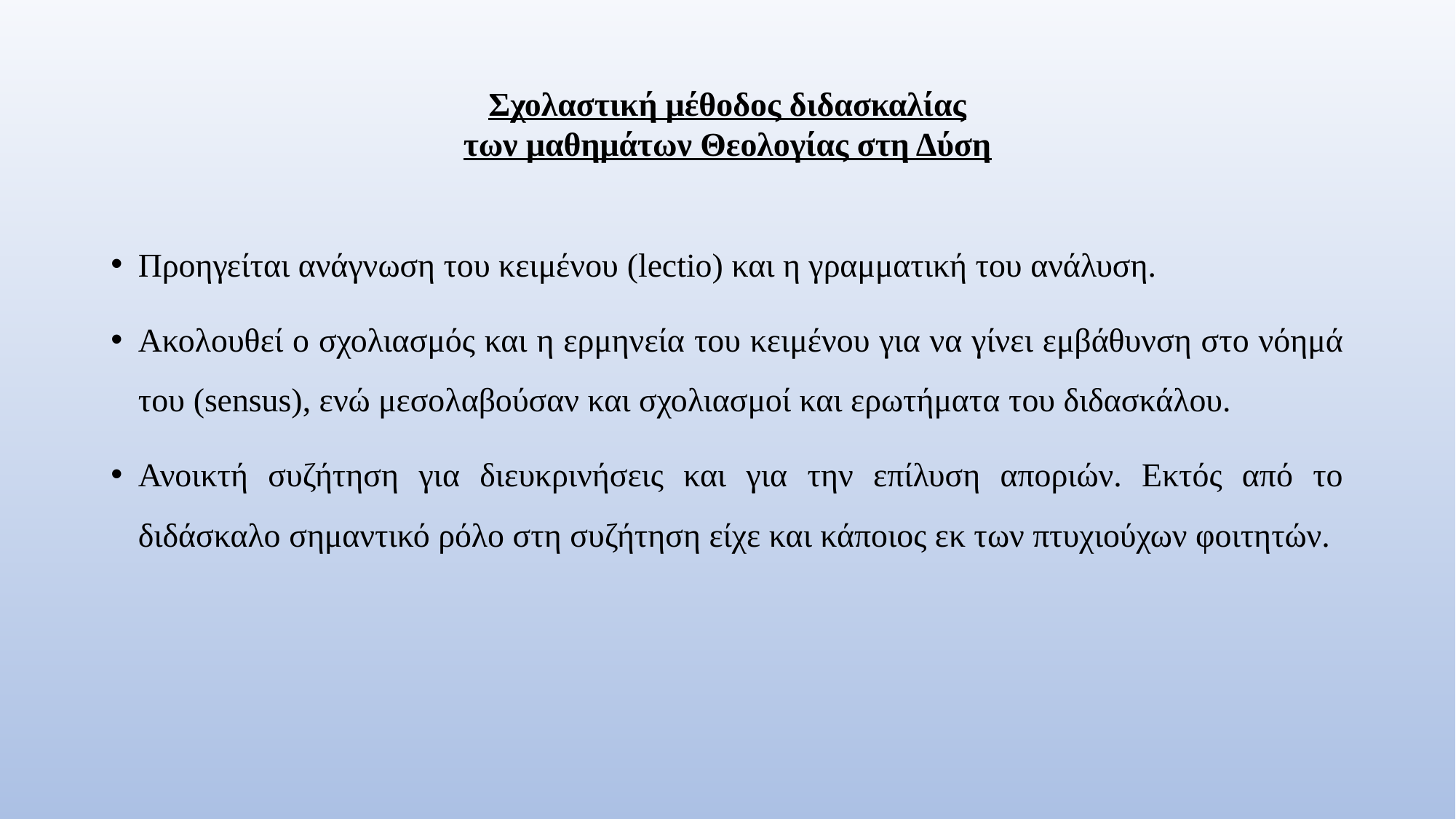

# Σχολαστική μέθοδος διδασκαλίας των μαθημάτων Θεολογίας στη Δύση
Προηγείται ανάγνωση του κειμένου (lectio) και η γραμματική του ανάλυση.
Ακολουθεί ο σχολιασμός και η ερμηνεία του κειμένου για να γίνει εμβάθυνση στο νόημά του (sensus), ενώ μεσολαβούσαν και σχολιασμοί και ερωτήματα του διδασκάλου.
Ανοικτή συζήτηση για διευκρινήσεις και για την επίλυση αποριών. Εκτός από το διδάσκαλο σημαντικό ρόλο στη συζήτηση είχε και κάποιος εκ των πτυχιούχων φοιτητών.